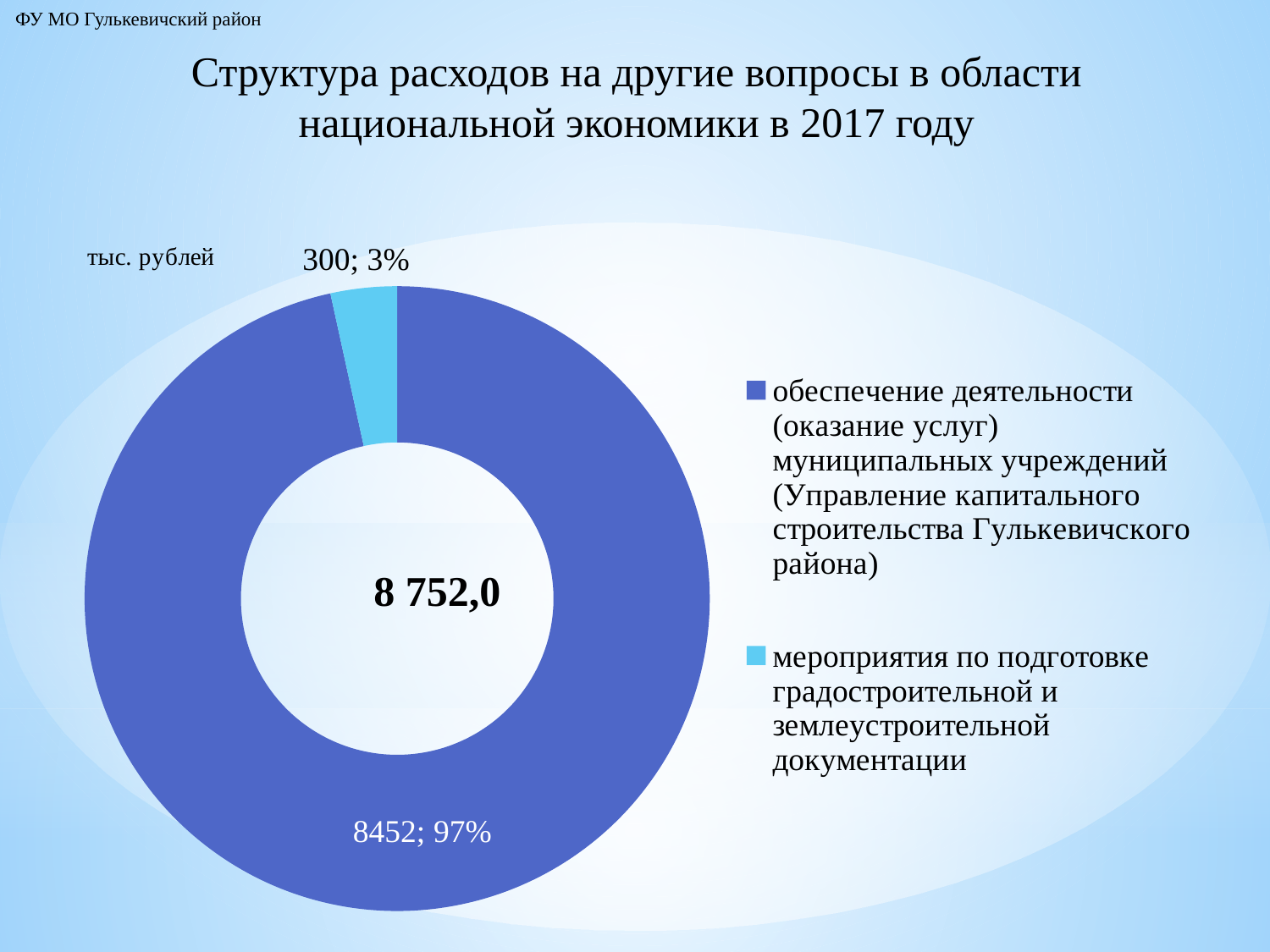

ФУ МО Гулькевичский район
Структура расходов на другие вопросы в области национальной экономики в 2017 году

### Chart: 8 752,0

| Category | Продажи |
|---|---|
| обеспечение деятельности  (оказание услуг) муниципальных учреждений (Управление капитального строительства Гулькевичского района) | 8452.0 |
| мероприятия по подготовке градостроительной и землеустроительной документации | 300.0 |